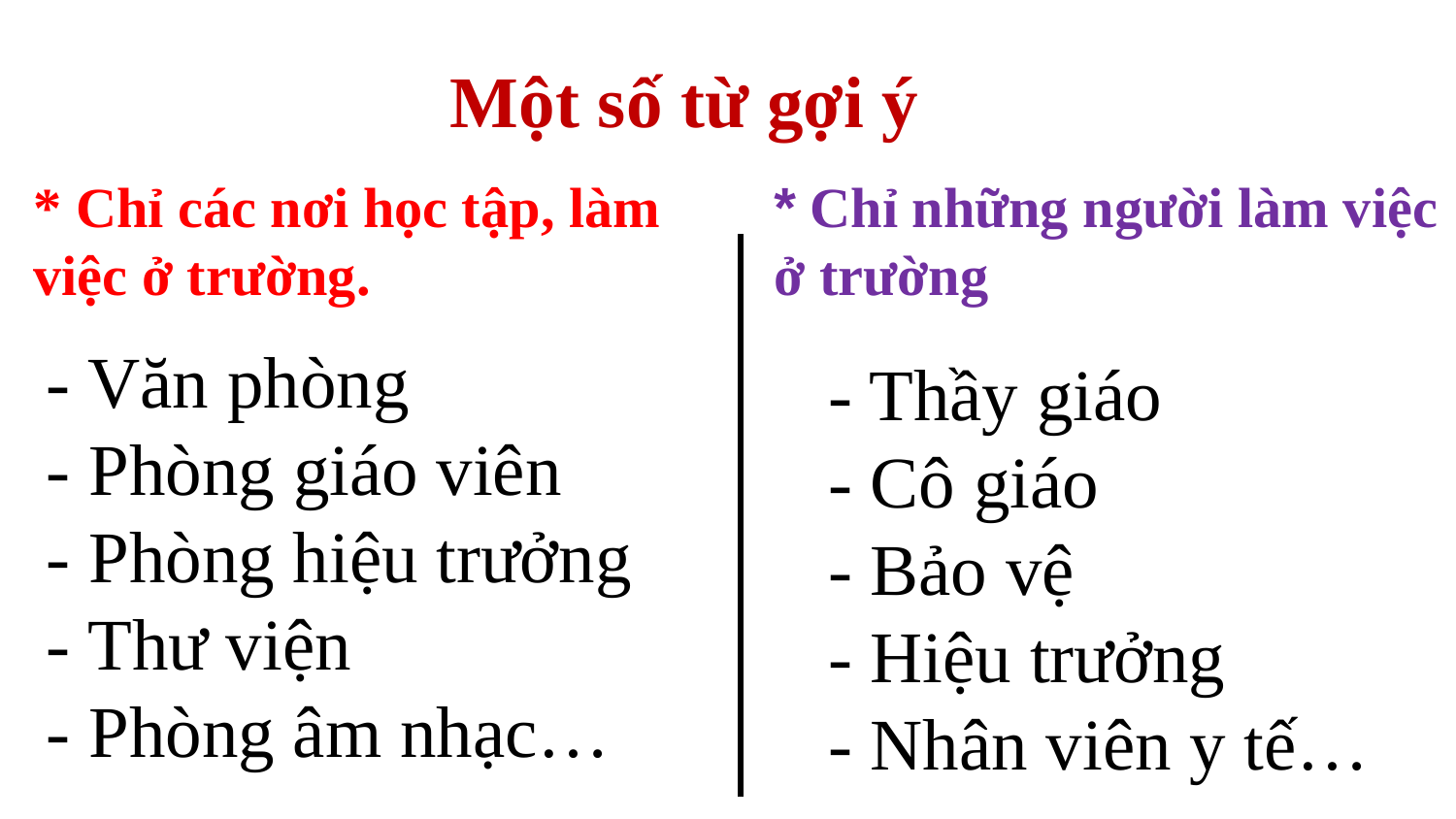

Một số từ gợi ý
* Chỉ các nơi học tập, làm việc ở trường.
* Chỉ những người làm việc ở trường
- Văn phòng
- Phòng giáo viên
- Phòng hiệu trưởng
- Thư viện
- Phòng âm nhạc…
- Thầy giáo
- Cô giáo
- Bảo vệ
- Hiệu trưởng
- Nhân viên y tế…